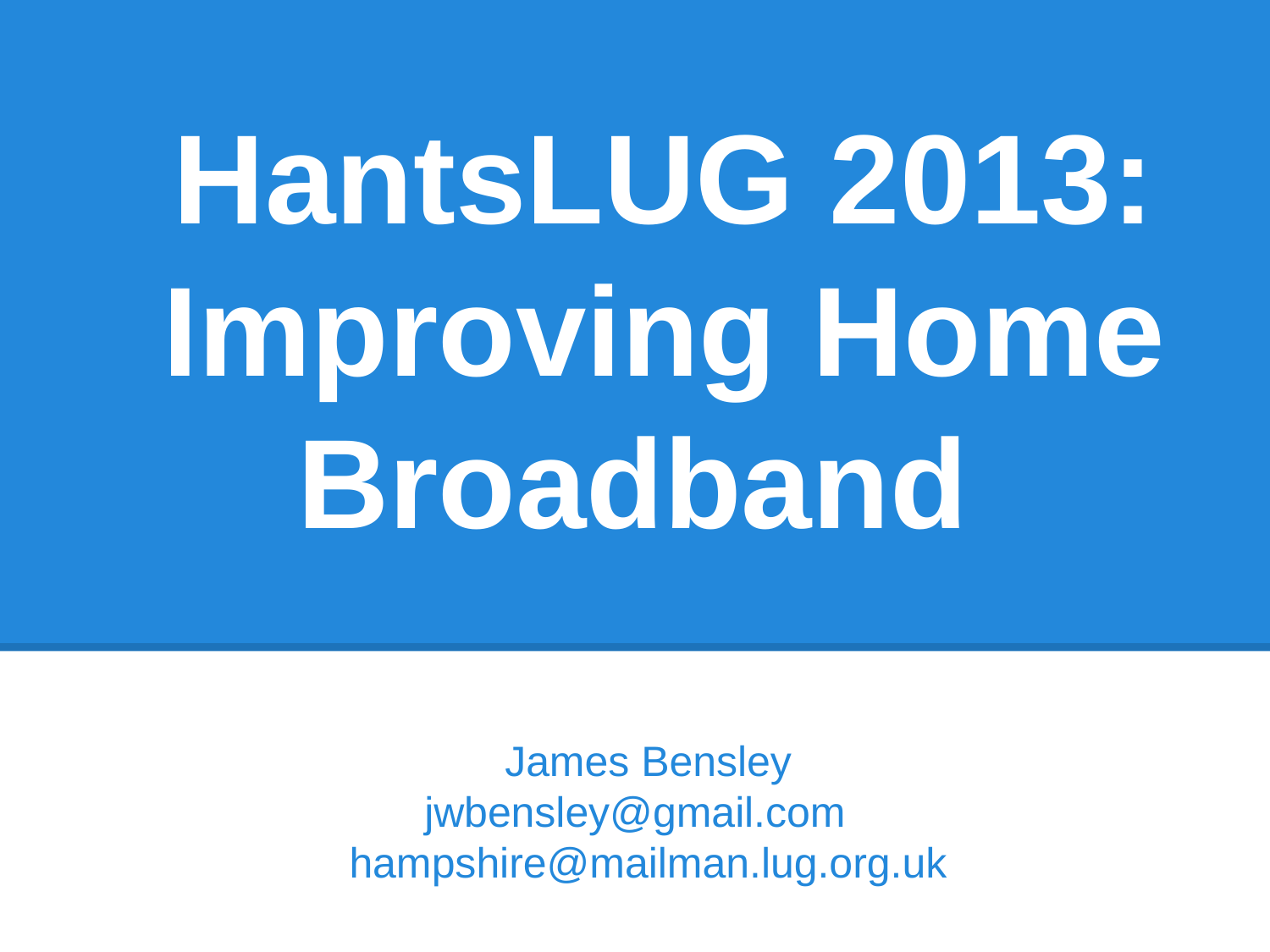

# HantsLUG 2013:
Improving Home Broadband
James Bensley
jwbensley@gmail.com
hampshire@mailman.lug.org.uk